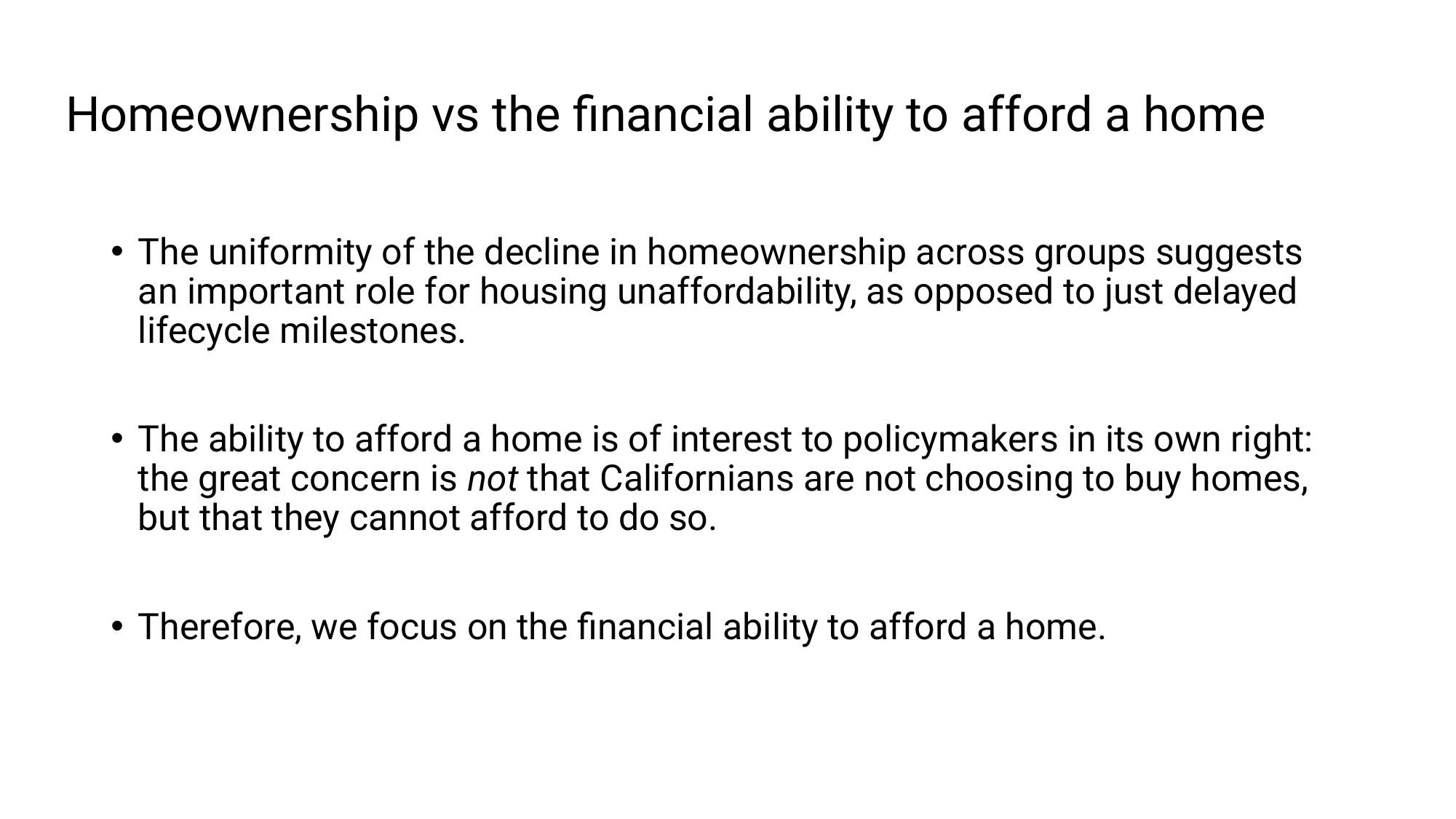

# Homeownership vs the financial ability to afford a home
The uniformity of the decline in homeownership across groups suggests an important role for housing unaffordability, as opposed to just delayed lifecycle milestones.

The ability to afford a home is of interest to policymakers in its own right: the great concern is not that Californians are not choosing to buy homes, but that they cannot afford to do so.

Therefore, we focus on the financial ability to afford a home.